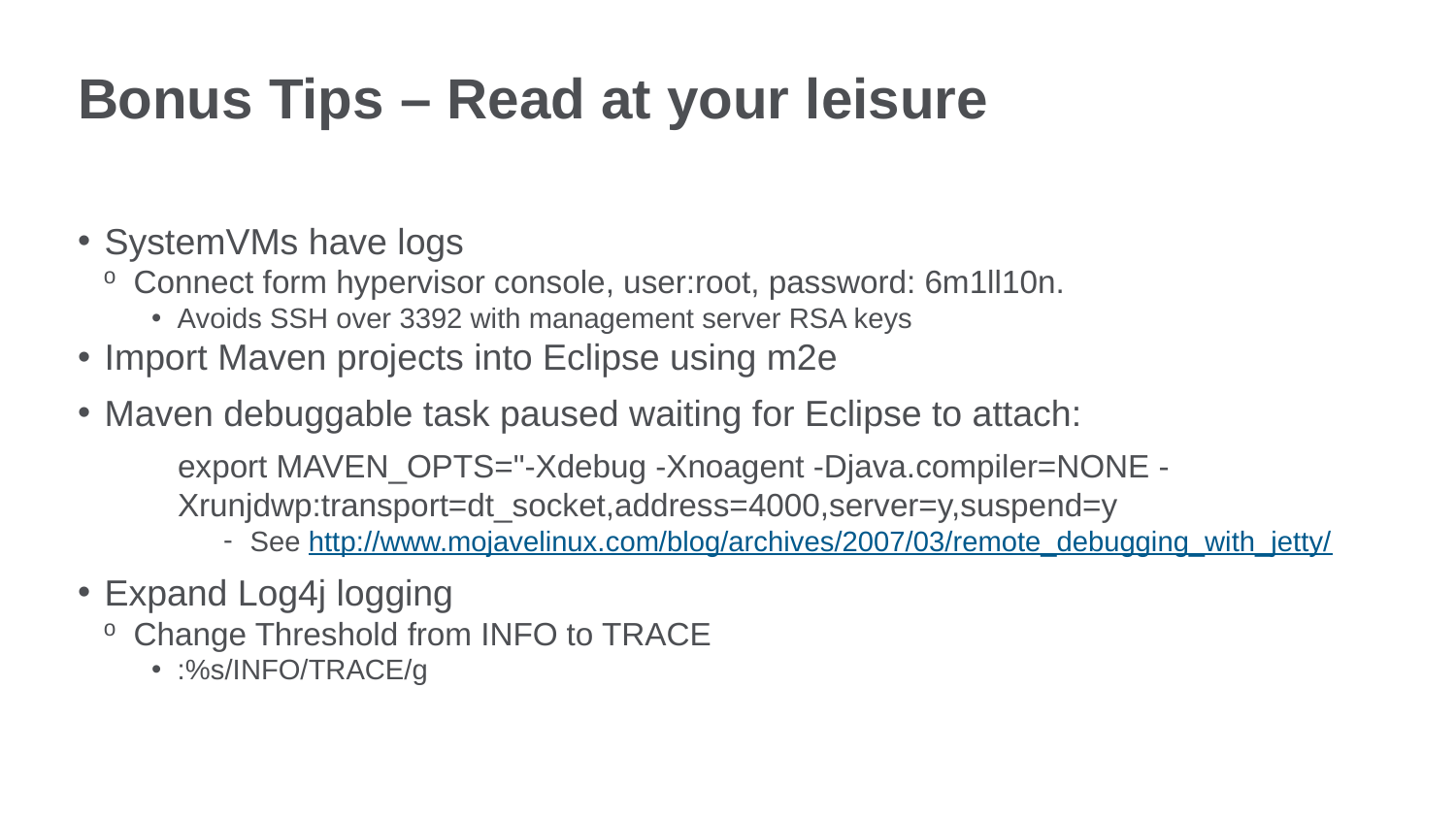

# Bonus Tips – Read at your leisure
SystemVMs have logs
Connect form hypervisor console, user:root, password: 6m1ll10n.
Avoids SSH over 3392 with management server RSA keys
Import Maven projects into Eclipse using m2e
Maven debuggable task paused waiting for Eclipse to attach:
export MAVEN_OPTS="-Xdebug -Xnoagent -Djava.compiler=NONE -Xrunjdwp:transport=dt_socket,address=4000,server=y,suspend=y
See http://www.mojavelinux.com/blog/archives/2007/03/remote_debugging_with_jetty/
Expand Log4j logging
Change Threshold from INFO to TRACE
:%s/INFO/TRACE/g